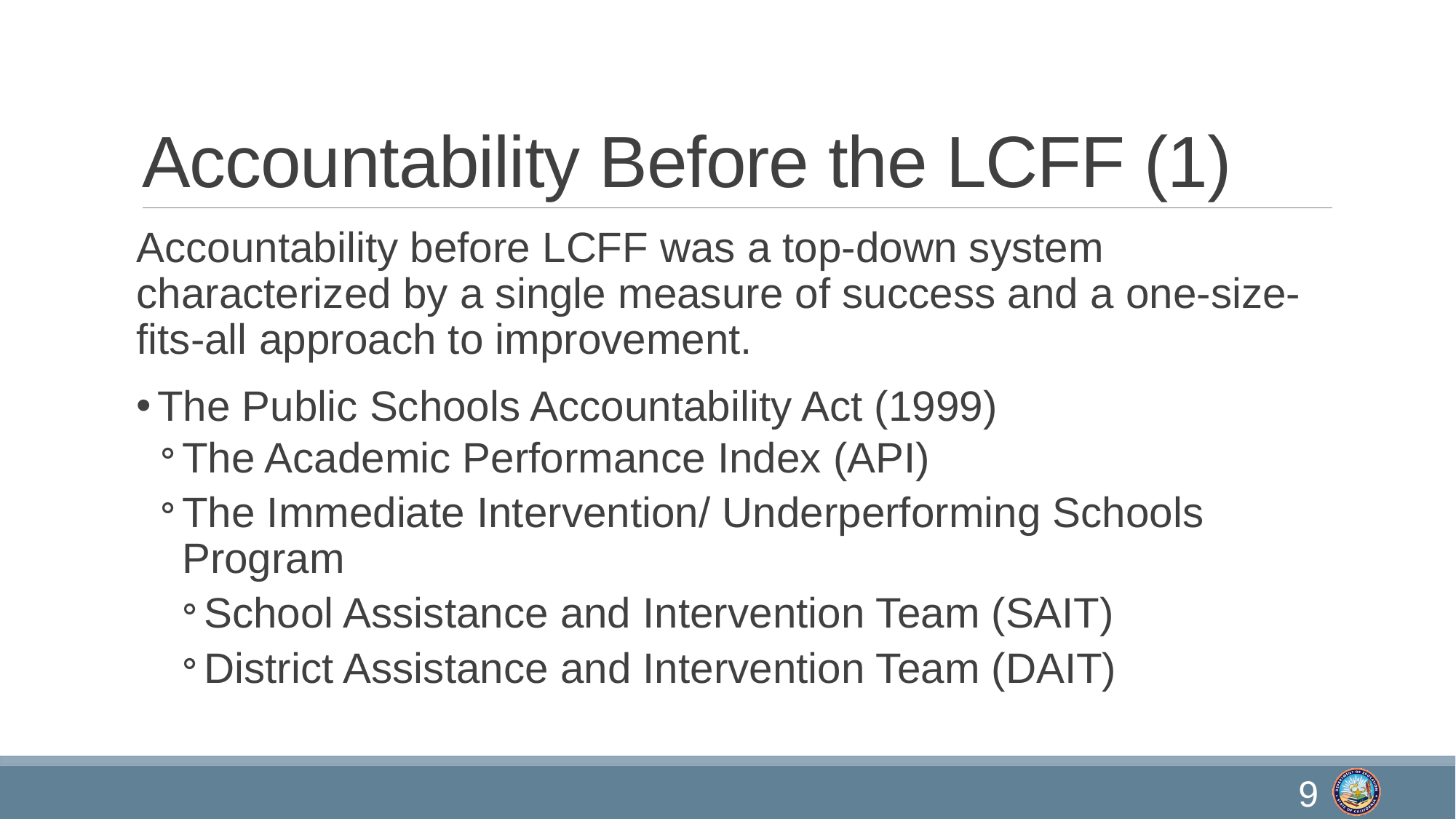

# Accountability Before the LCFF (1)
Accountability before LCFF was a top-down system characterized by a single measure of success and a one-size-fits-all approach to improvement.
The Public Schools Accountability Act (1999)
The Academic Performance Index (API)
The Immediate Intervention/ Underperforming Schools Program
School Assistance and Intervention Team (SAIT)
District Assistance and Intervention Team (DAIT)

9